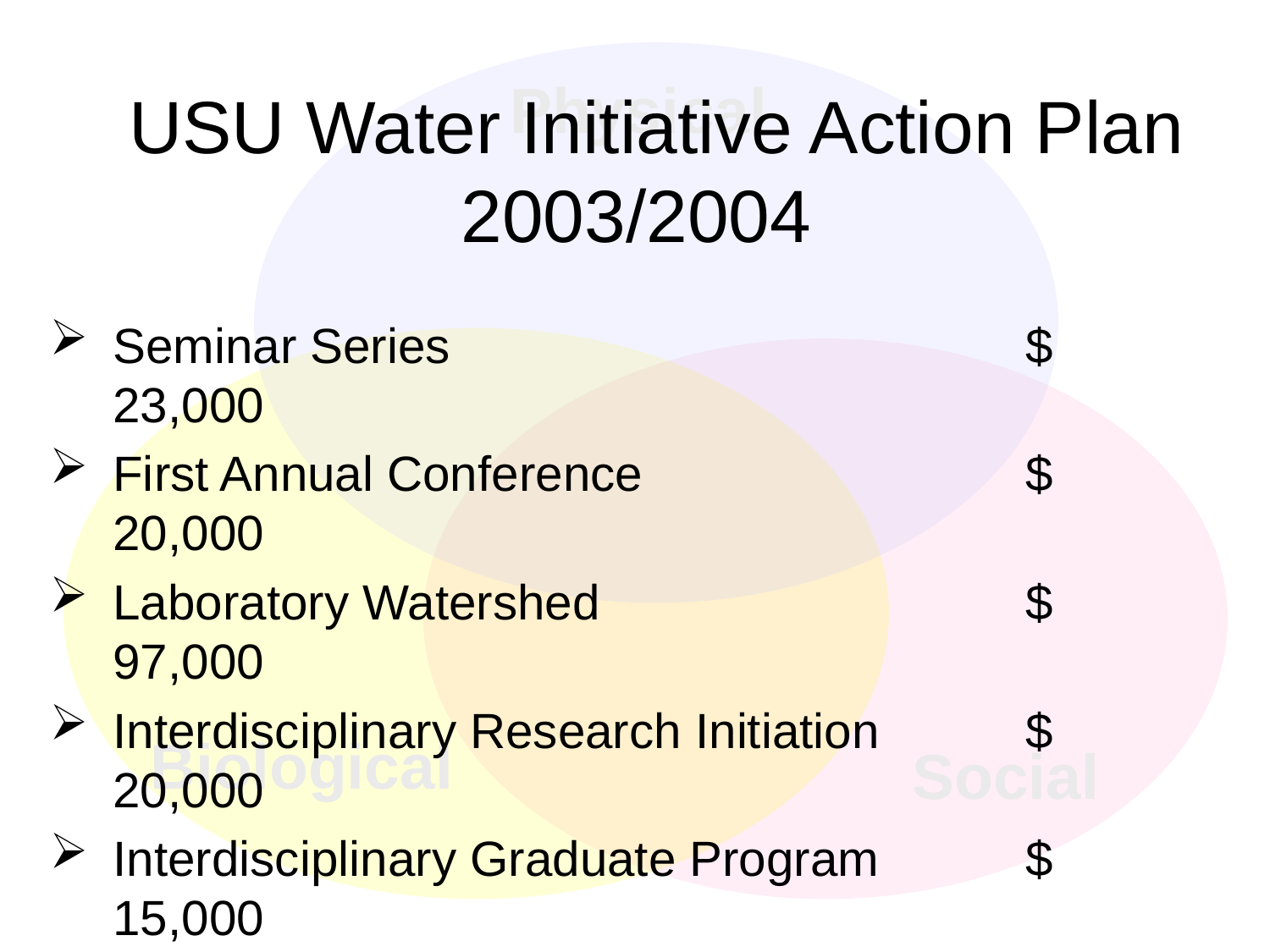

# USU Water Initiative Action Plan 2003/2004
Seminar Series	$ 23,000
First Annual Conference	$ 20,000
Laboratory Watershed	$ 97,000
Interdisciplinary Research Initiation	$ 20,000
Interdisciplinary Graduate Program	$ 15,000
Coordination and Administration	$ 52,000
	$227,000